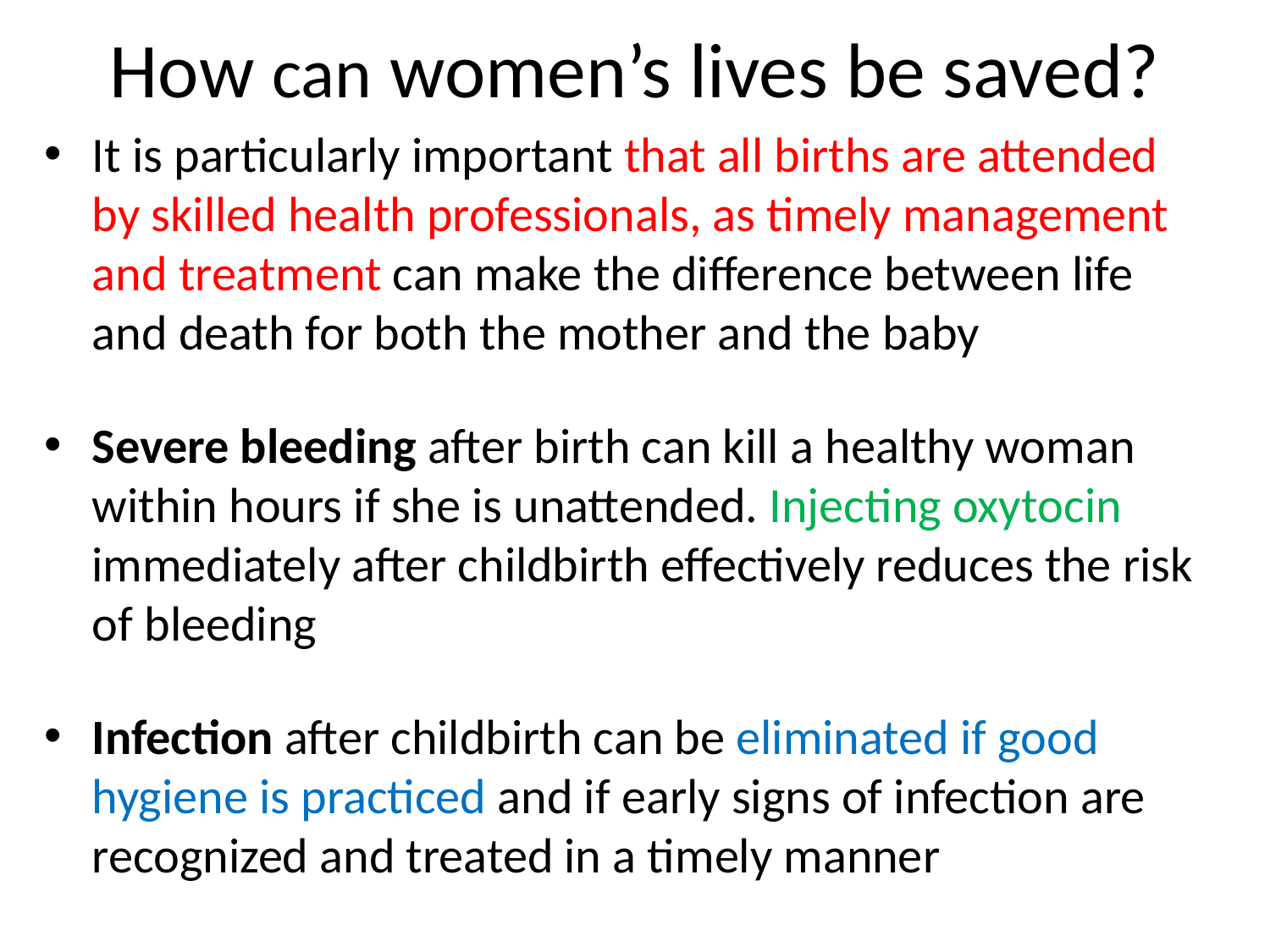

# How can women’s lives be saved?
It is particularly important that all births are attended by skilled health professionals, as timely management and treatment can make the difference between life and death for both the mother and the baby

Severe bleeding after birth can kill a healthy woman within hours if she is unattended. Injecting oxytocin immediately after childbirth effectively reduces the risk of bleeding

Infection after childbirth can be eliminated if good hygiene is practiced and if early signs of infection are recognized and treated in a timely manner